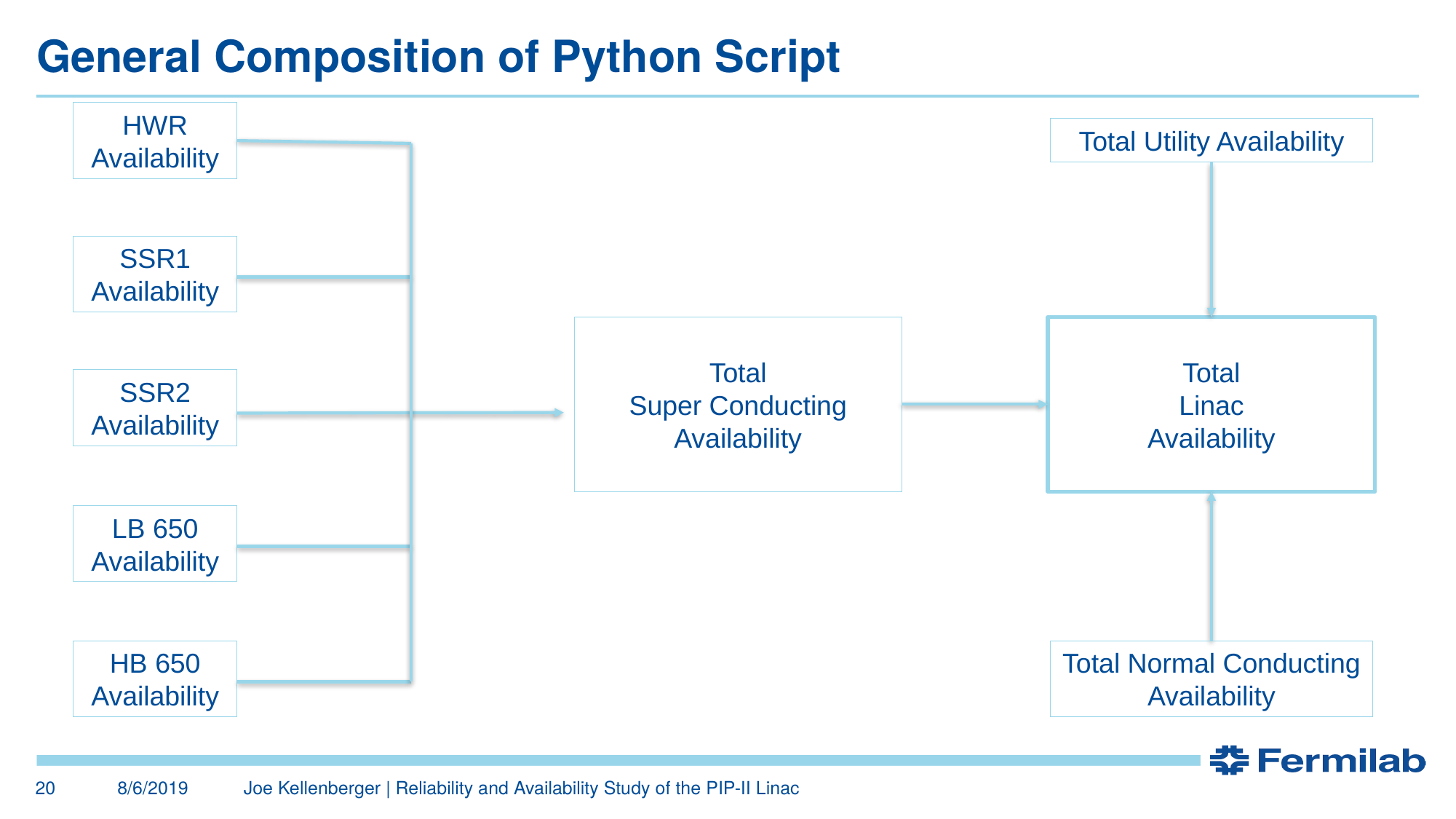

# General Composition of Python Script
HWR
Availability
Total Utility Availability
SSR1
Availability

Total
Super Conducting
Availability

Total
Linac
Availability

SSR2
Availability
LB 650
Availability
HB 650
Availability
Total Normal Conducting Availability
20
8/6/2019
Joe Kellenberger | Reliability and Availability Study of the PIP-II Linac